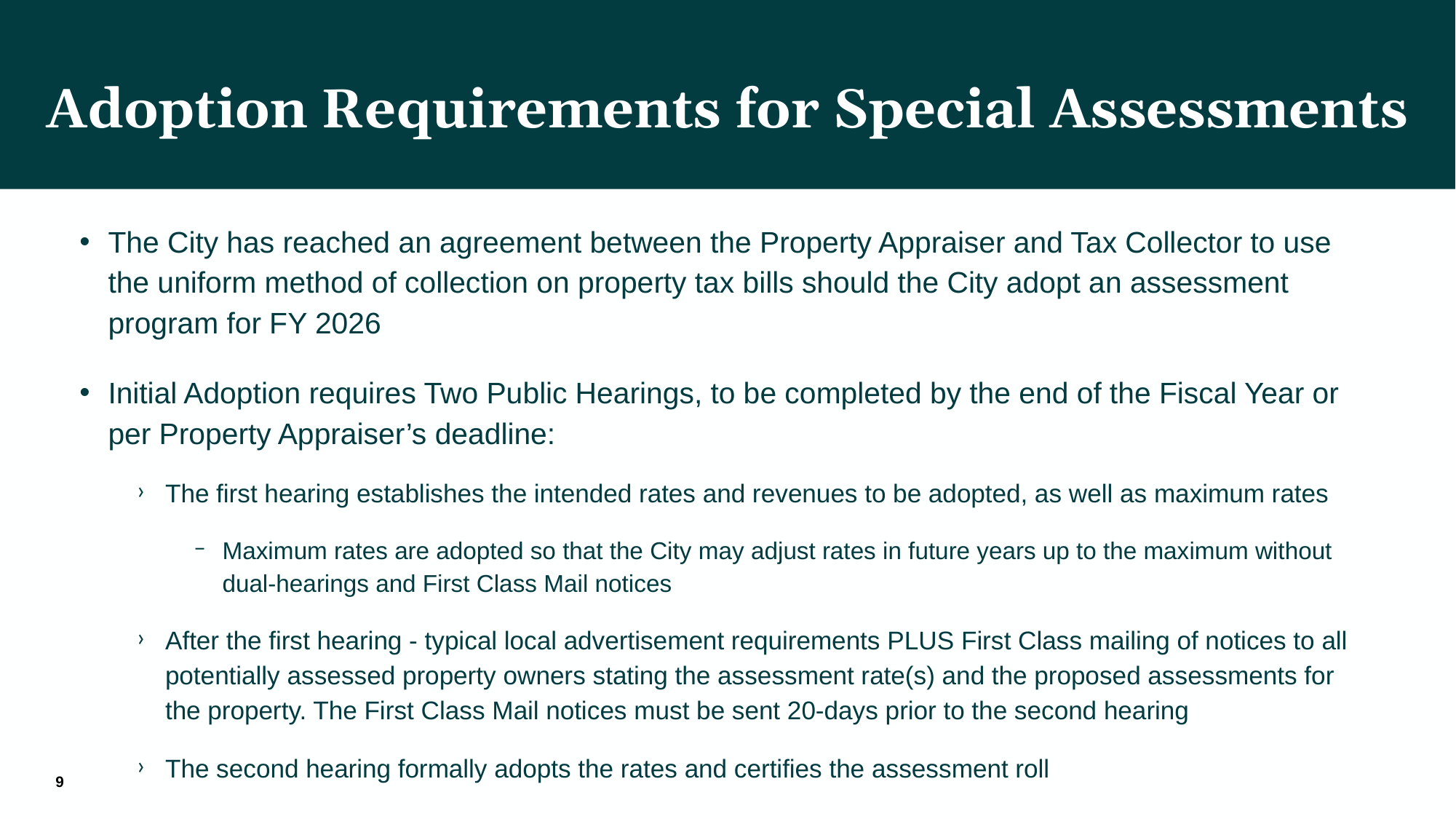

# Adoption Requirements for Special Assessments
The City has reached an agreement between the Property Appraiser and Tax Collector to use the uniform method of collection on property tax bills should the City adopt an assessment program for FY 2026
Initial Adoption requires Two Public Hearings, to be completed by the end of the Fiscal Year or per Property Appraiser’s deadline:
The first hearing establishes the intended rates and revenues to be adopted, as well as maximum rates
Maximum rates are adopted so that the City may adjust rates in future years up to the maximum without dual-hearings and First Class Mail notices
After the first hearing - typical local advertisement requirements PLUS First Class mailing of notices to all potentially assessed property owners stating the assessment rate(s) and the proposed assessments for the property. The First Class Mail notices must be sent 20-days prior to the second hearing
The second hearing formally adopts the rates and certifies the assessment roll

9